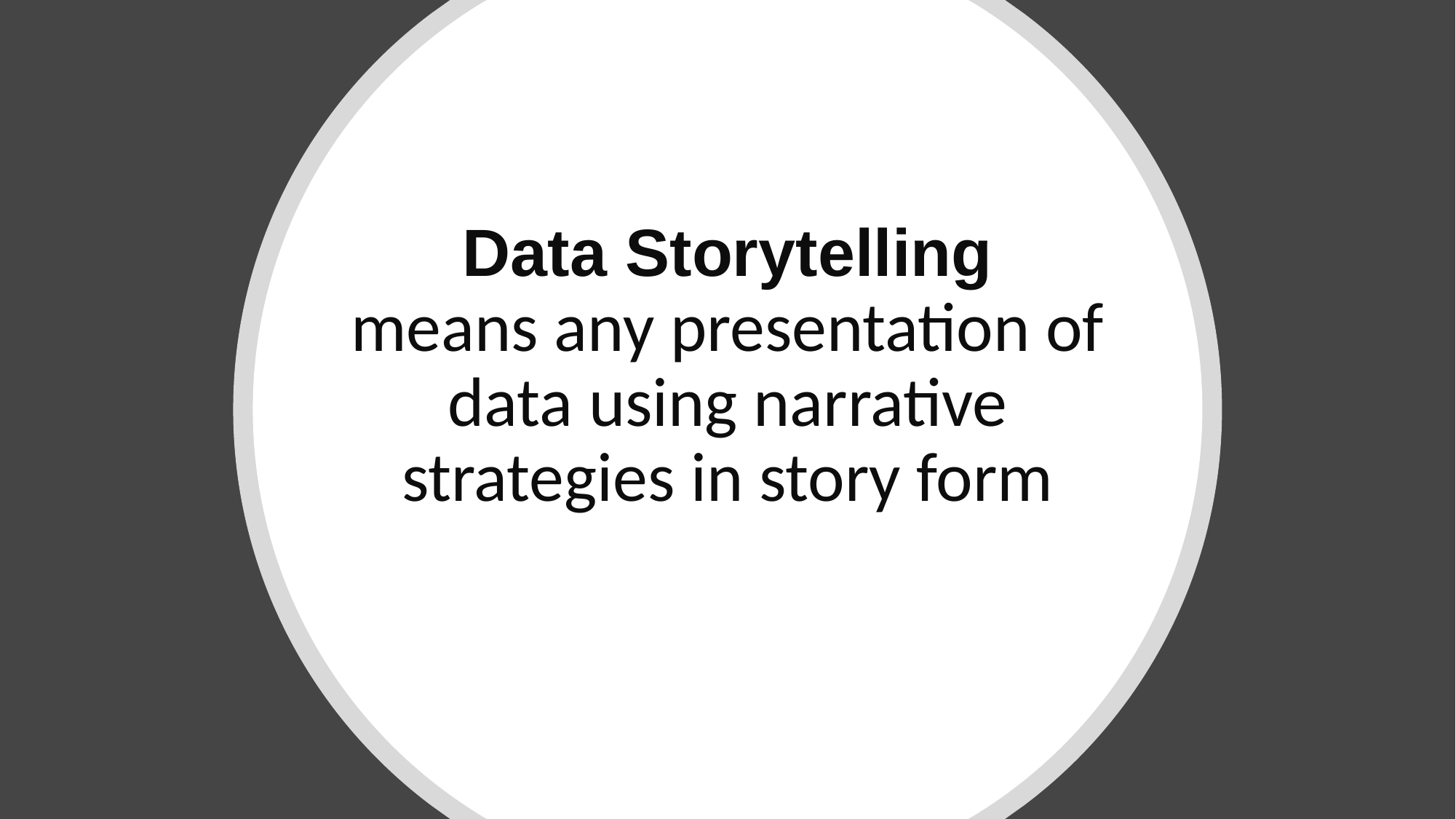

# Data Storytelling means any presentation of data using narrative strategies in story form